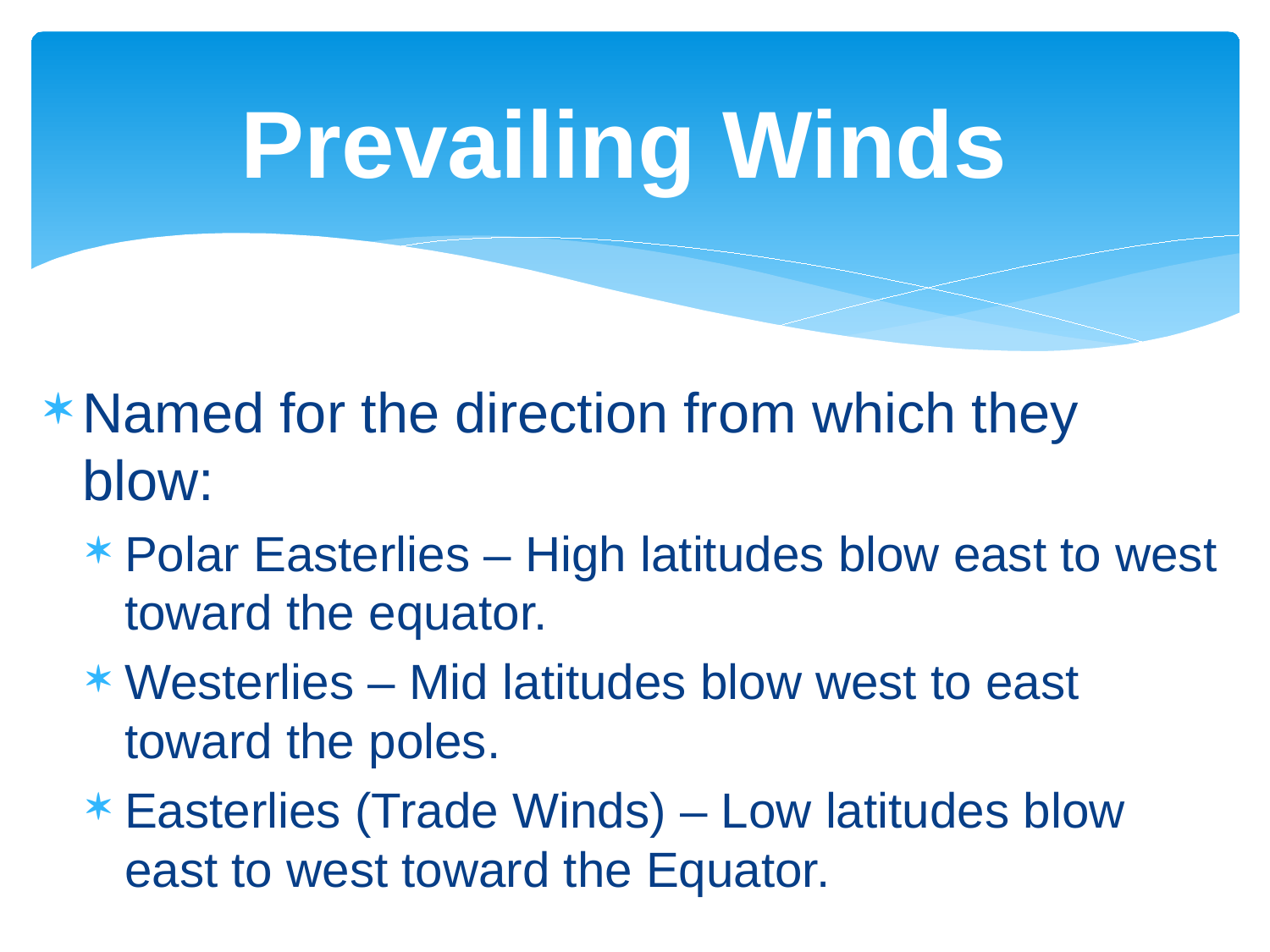

# Prevailing Winds
Named for the direction from which they blow:
Polar Easterlies – High latitudes blow east to west toward the equator.
Westerlies – Mid latitudes blow west to east toward the poles.
Easterlies (Trade Winds) – Low latitudes blow east to west toward the Equator.